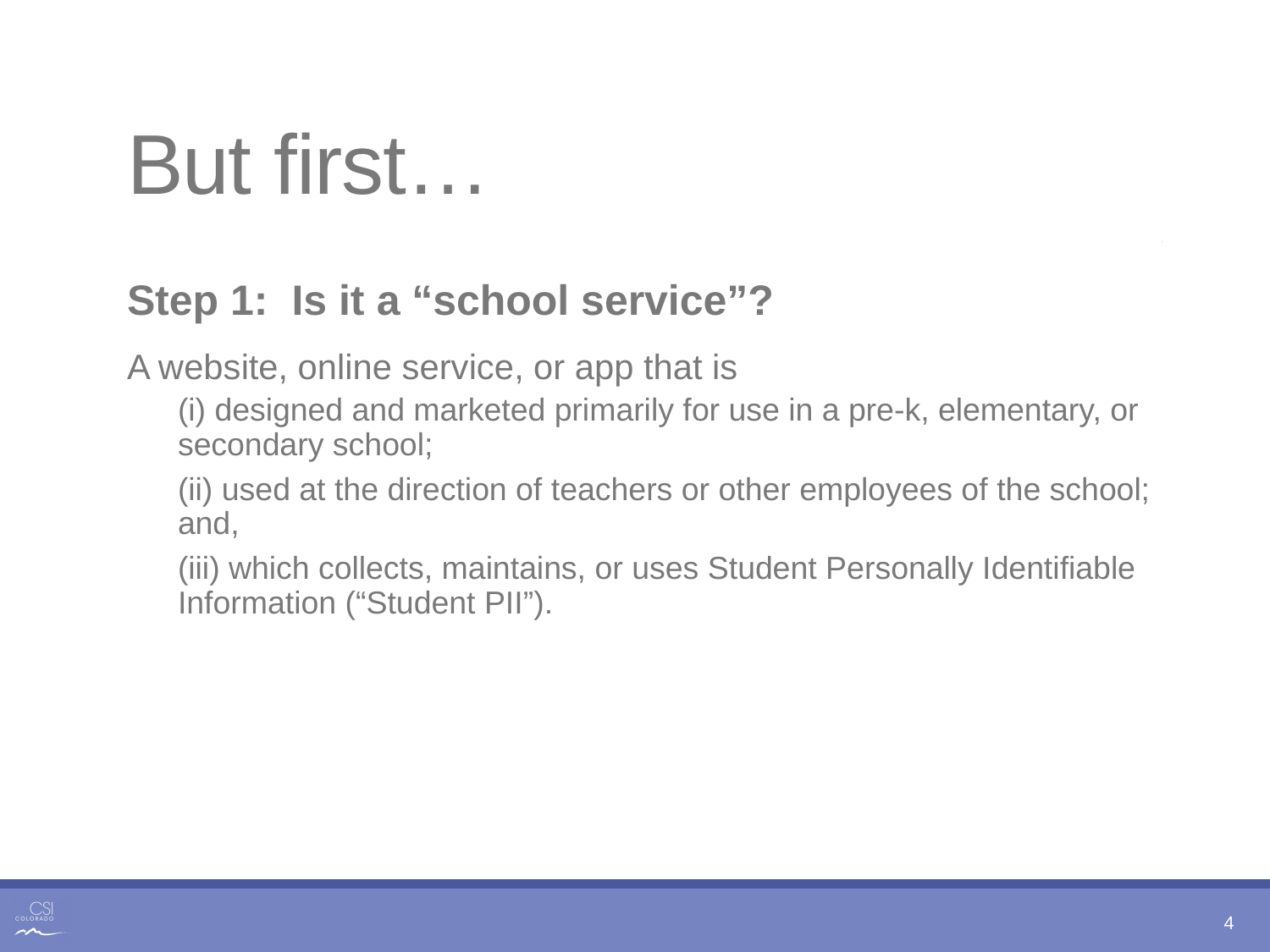

# But first…
Step 1:  Is it a “school service”?
A website, online service, or app that is
(i) designed and marketed primarily for use in a pre-k, elementary, or secondary school;
(ii) used at the direction of teachers or other employees of the school; and,
(iii) which collects, maintains, or uses Student Personally Identifiable Information (“Student PII”).

4